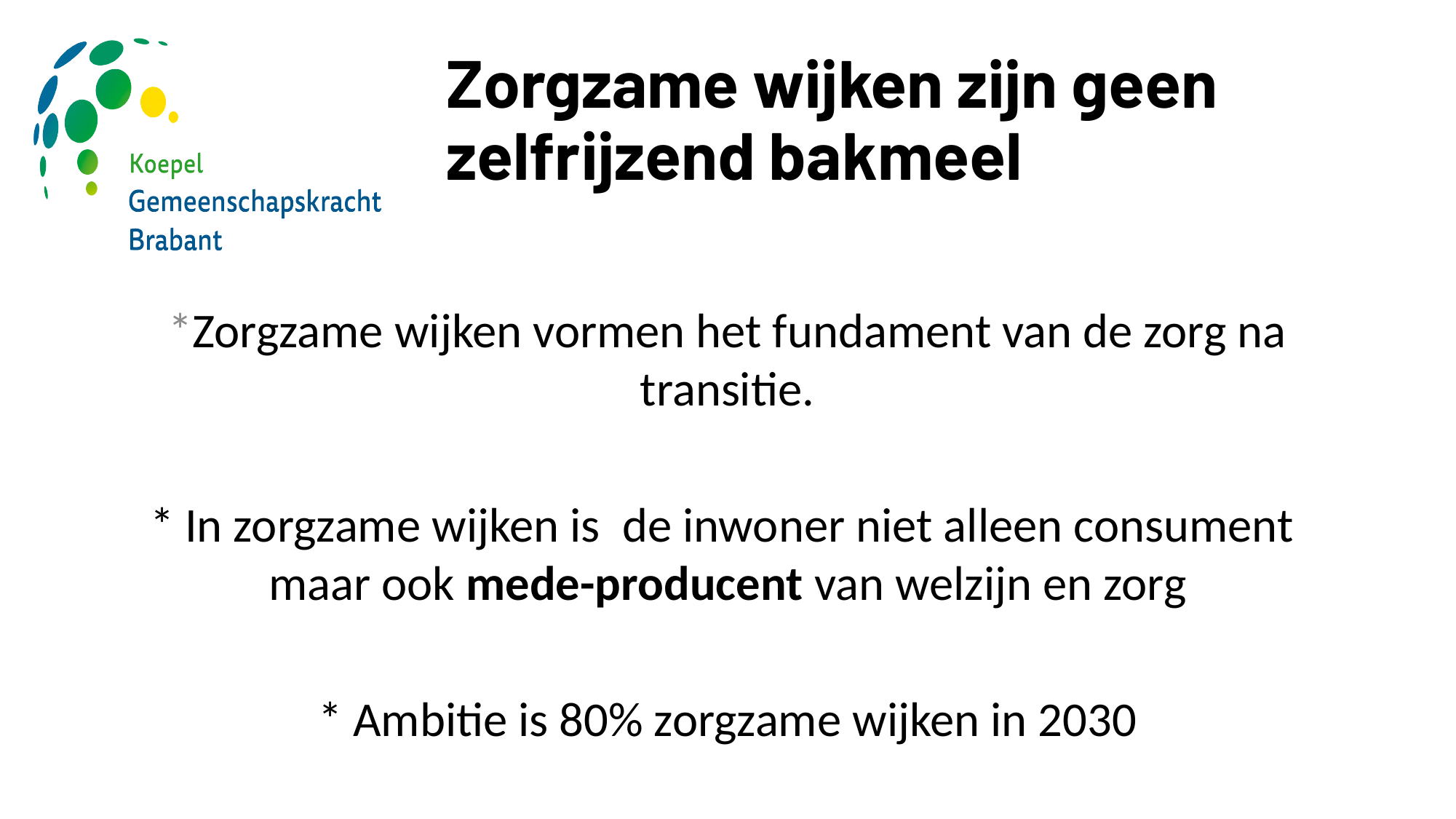

# Zorgzame wijken zijn geen zelfrijzend bakmeel
*Zorgzame wijken vormen het fundament van de zorg na transitie.

* In zorgzame wijken is  de inwoner niet alleen consument  maar ook mede-producent van welzijn en zorg

* Ambitie is 80% zorgzame wijken in 2030